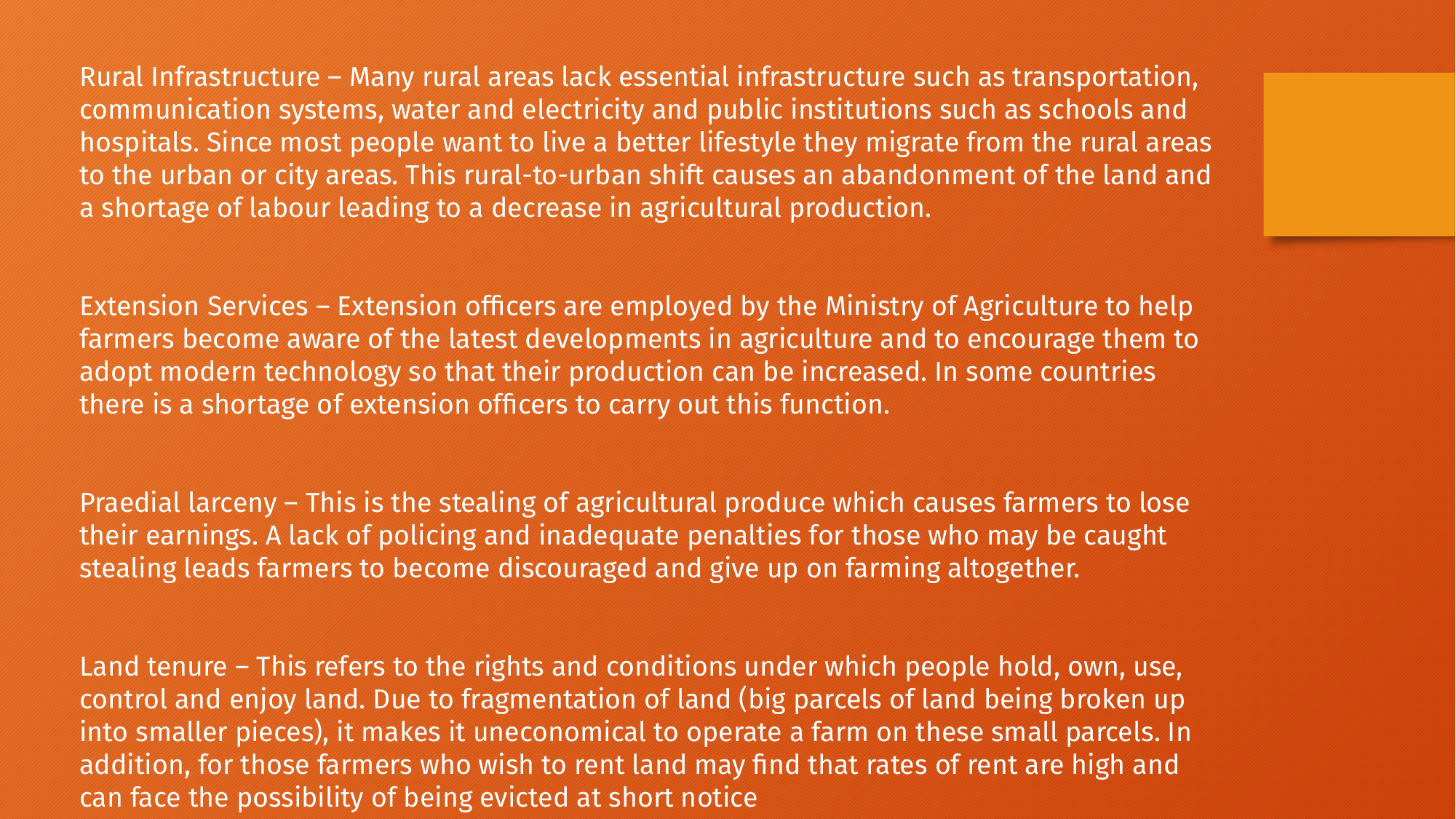

Rural Infrastructure – Many rural areas lack essential infrastructure such as transportation, communication systems, water and electricity and public institutions such as schools and hospitals. Since most people want to live a better lifestyle they migrate from the rural areas to the urban or city areas. This rural-to-urban shift causes an abandonment of the land and a shortage of labour leading to a decrease in agricultural production.

Extension Services – Extension officers are employed by the Ministry of Agriculture to help farmers become aware of the latest developments in agriculture and to encourage them to adopt modern technology so that their production can be increased. In some countries there is a shortage of extension officers to carry out this function.

Praedial larceny – This is the stealing of agricultural produce which causes farmers to lose their earnings. A lack of policing and inadequate penalties for those who may be caught stealing leads farmers to become discouraged and give up on farming altogether.

Land tenure – This refers to the rights and conditions under which people hold, own, use, control and enjoy land. Due to fragmentation of land (big parcels of land being broken up into smaller pieces), it makes it uneconomical to operate a farm on these small parcels. In addition, for those farmers who wish to rent land may find that rates of rent are high and can face the possibility of being evicted at short notice